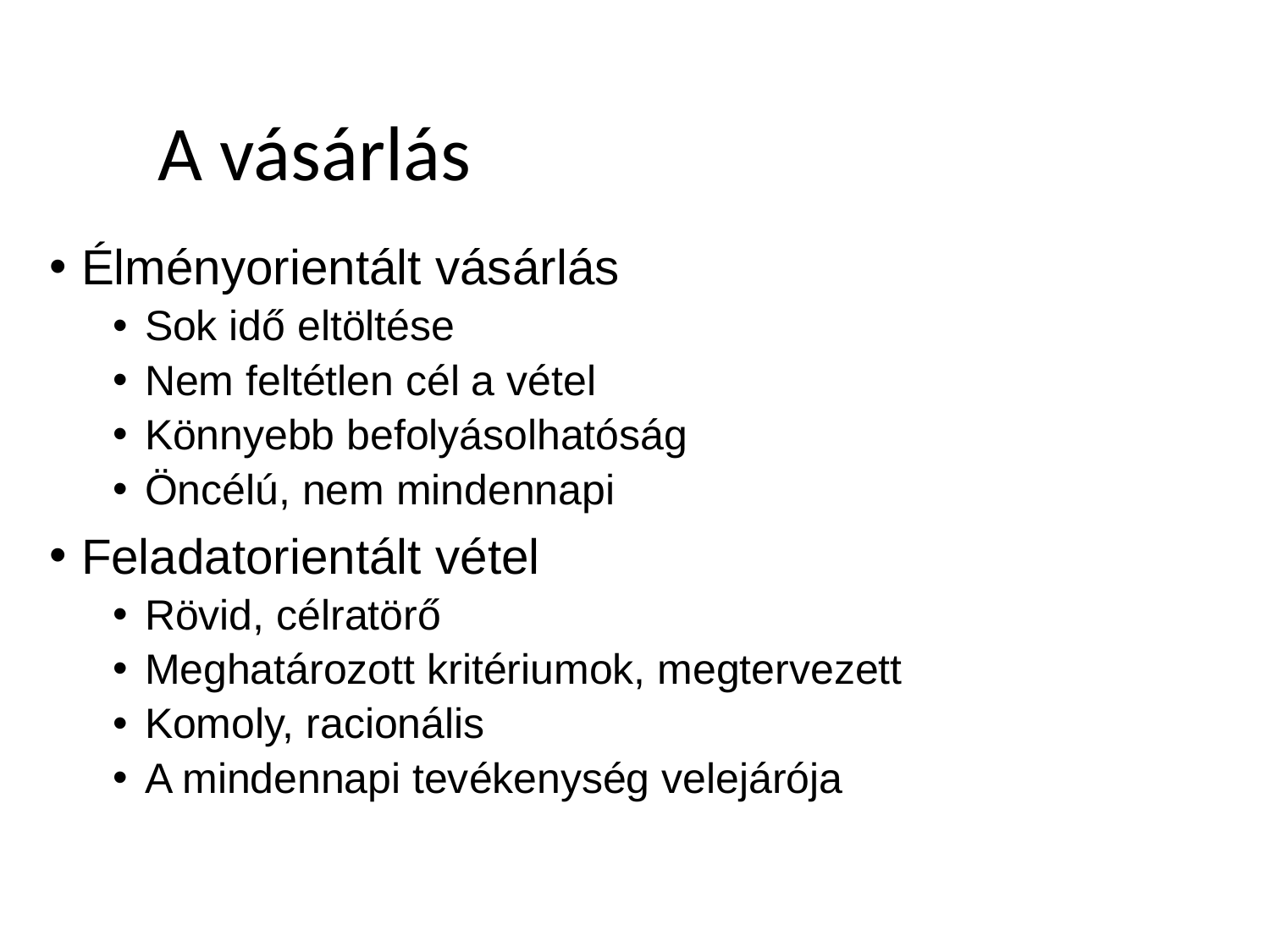

# A vásárlás
Élményorientált vásárlás
Sok idő eltöltése
Nem feltétlen cél a vétel
Könnyebb befolyásolhatóság
Öncélú, nem mindennapi
Feladatorientált vétel
Rövid, célratörő
Meghatározott kritériumok, megtervezett
Komoly, racionális
A mindennapi tevékenység velejárója